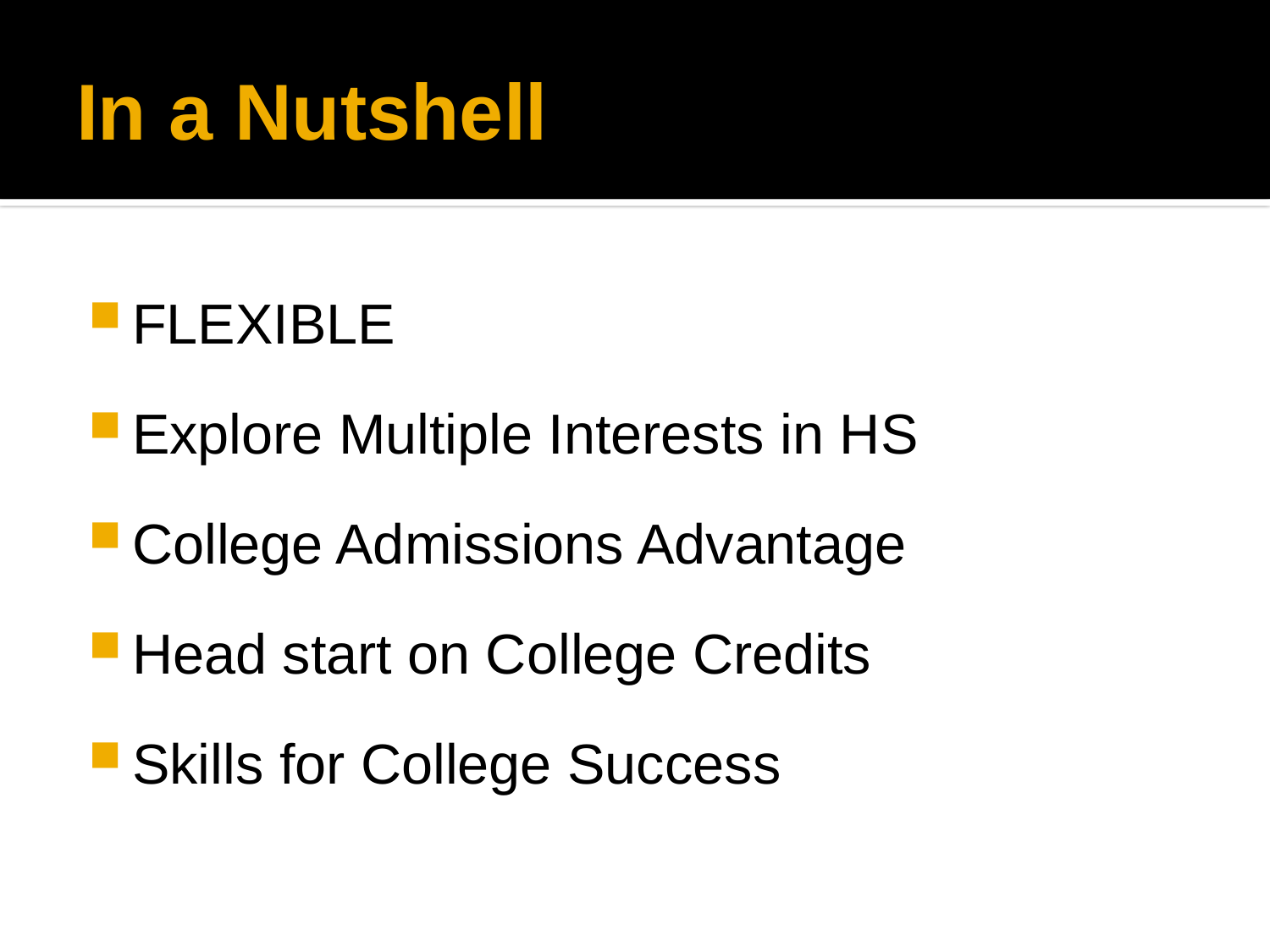

# In a Nutshell
FLEXIBLE

Explore Multiple Interests in HS

College Admissions Advantage

Head start on College Credits

Skills for College Success